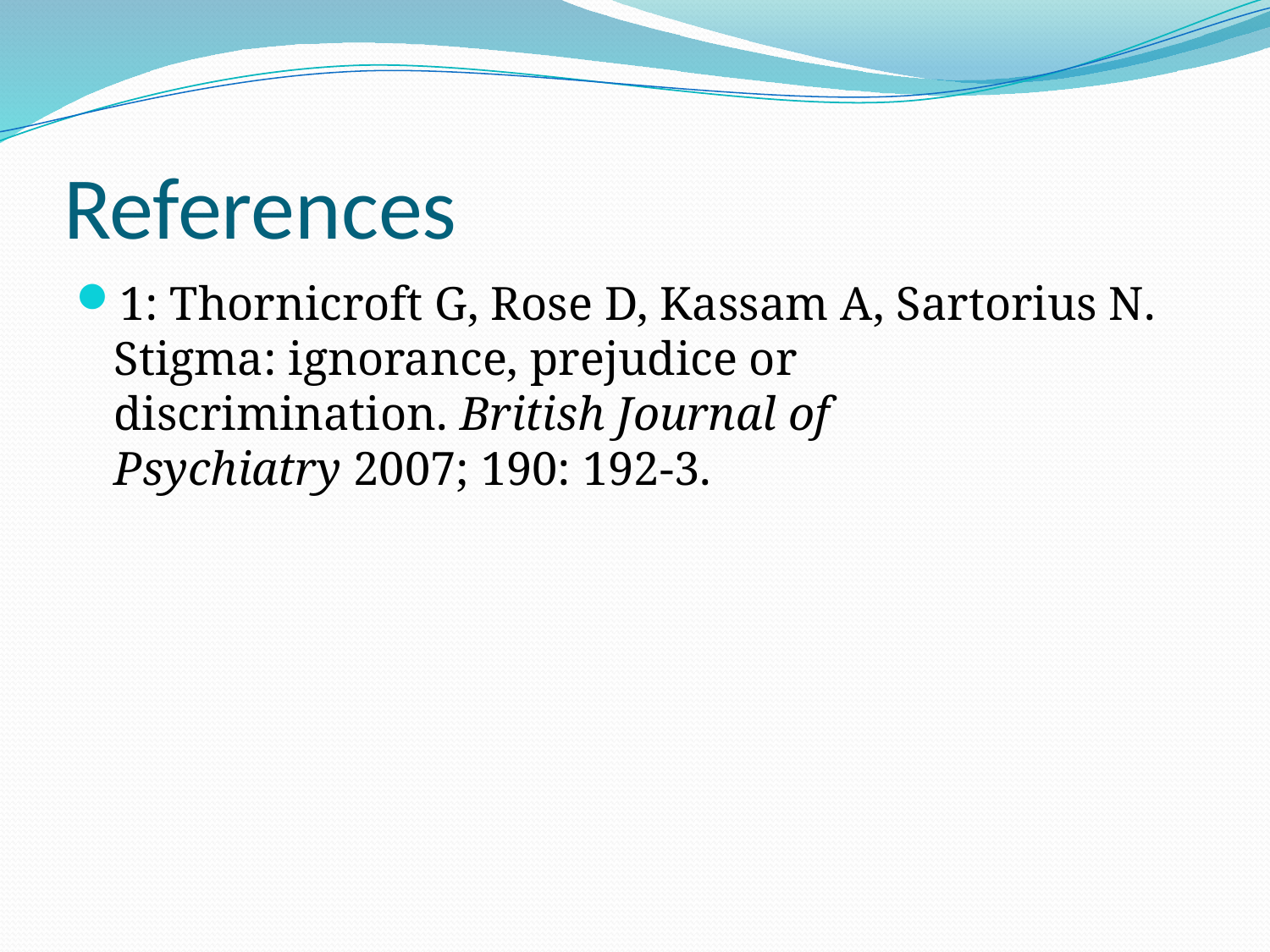

# References
1: Thornicroft G, Rose D, Kassam A, Sartorius N. Stigma: ignorance, prejudice or discrimination. British Journal of Psychiatry 2007; 190: 192-3.